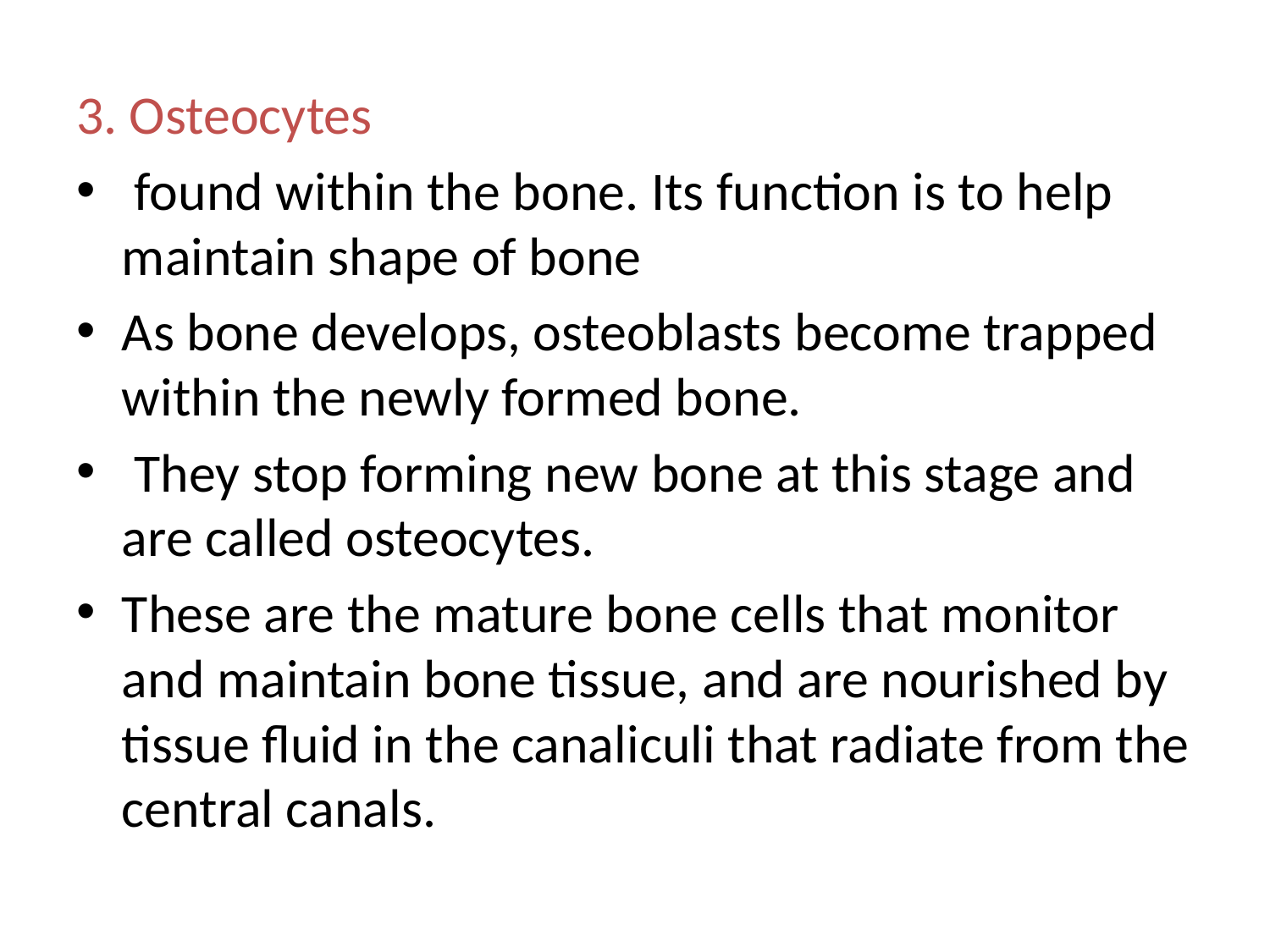

3. Osteocytes
 found within the bone. Its function is to help maintain shape of bone
As bone develops, osteoblasts become trapped within the newly formed bone.
 They stop forming new bone at this stage and are called osteocytes.
These are the mature bone cells that monitor and maintain bone tissue, and are nourished by tissue fluid in the canaliculi that radiate from the central canals.